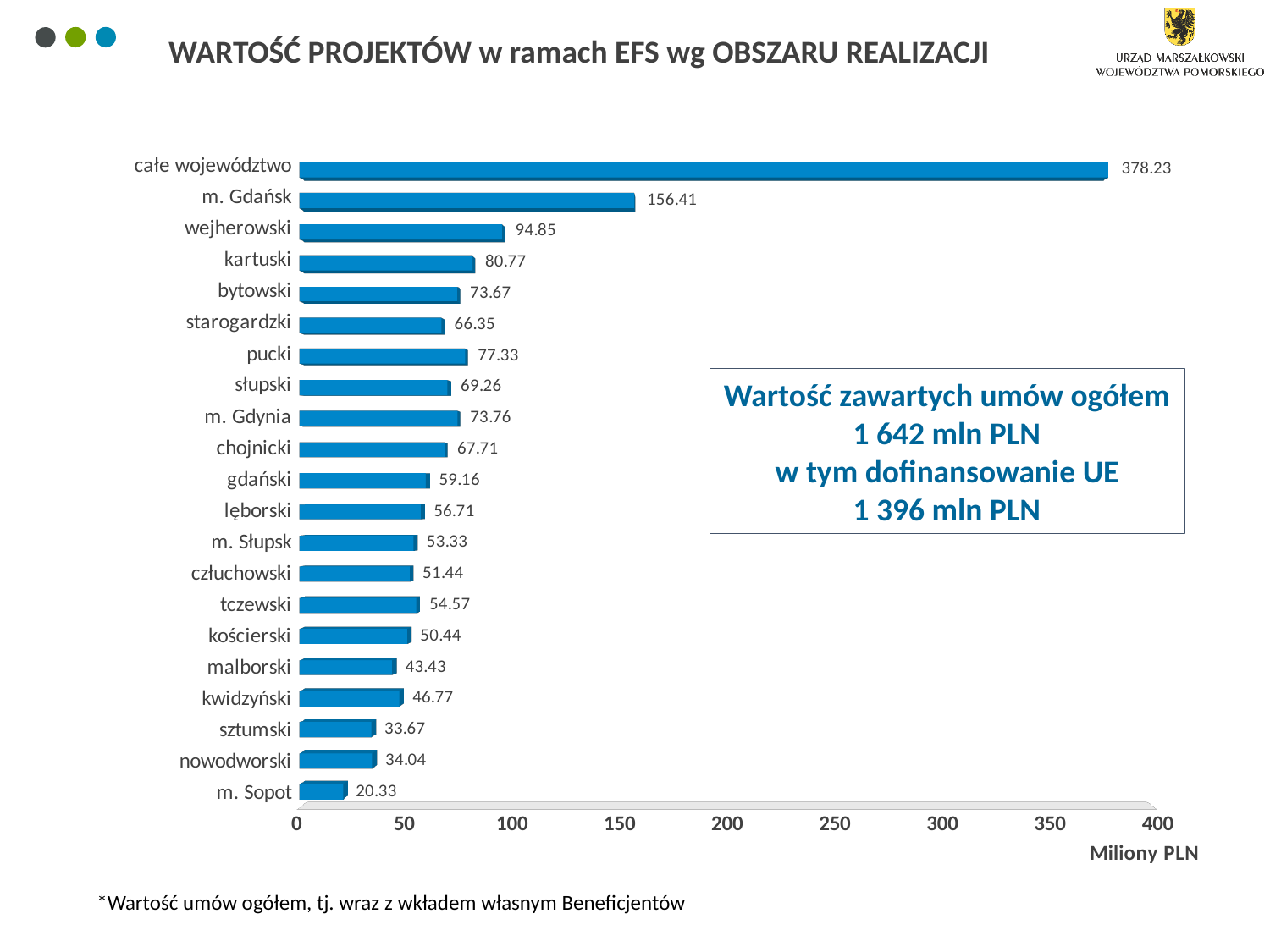

WARTOŚĆ PROJEKTÓW w ramach EFS wg OBSZARU REALIZACJI

[unsupported chart]

Wartość zawartych umów ogółem
1 642 mln PLN
w tym dofinansowanie UE
1 396 mln PLN
*Wartość umów ogółem, tj. wraz z wkładem własnym Beneficjentów